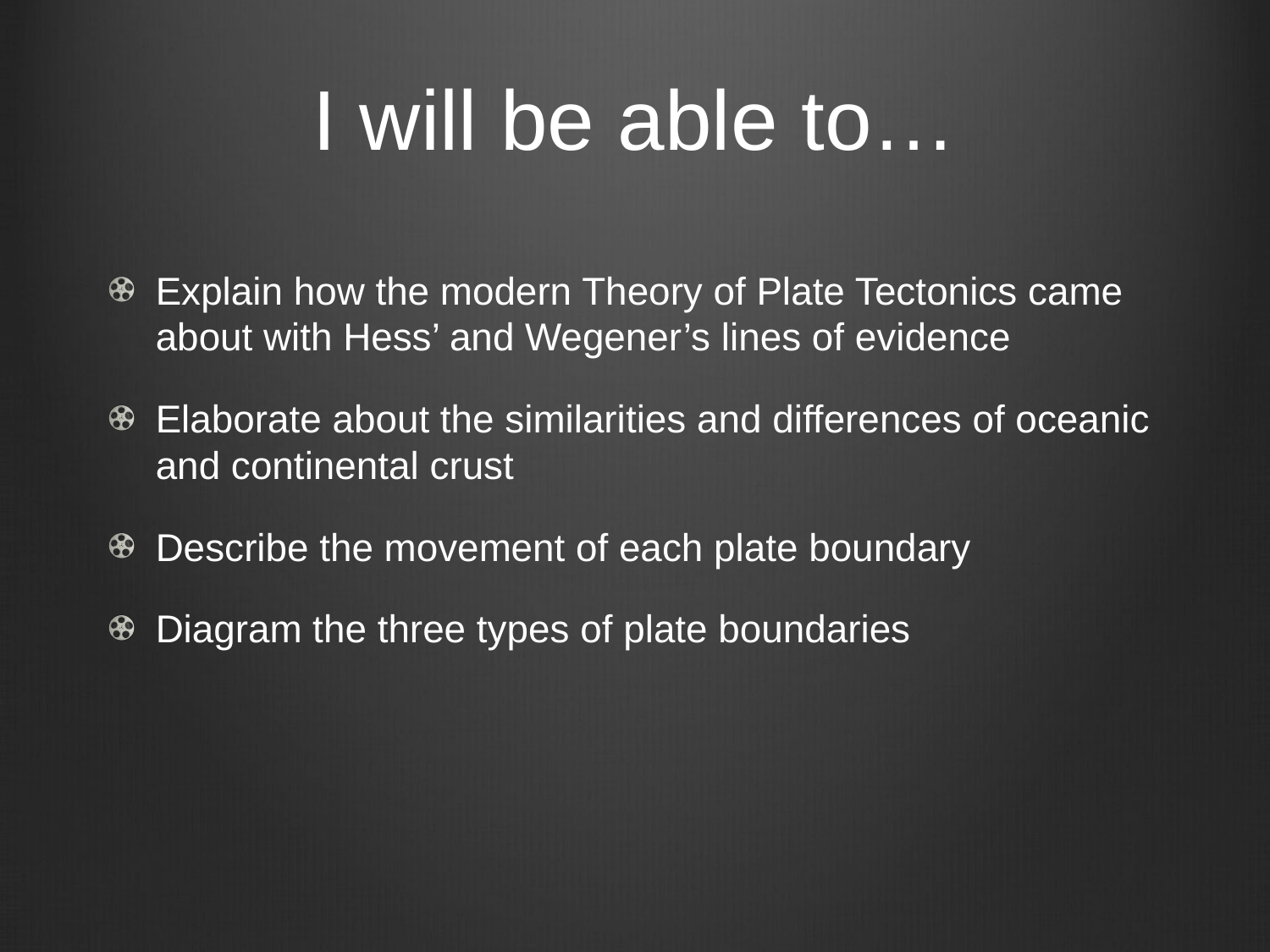

# I will be able to…
Explain how the modern Theory of Plate Tectonics came about with Hess’ and Wegener’s lines of evidence
Elaborate about the similarities and differences of oceanic and continental crust
Describe the movement of each plate boundary
Diagram the three types of plate boundaries